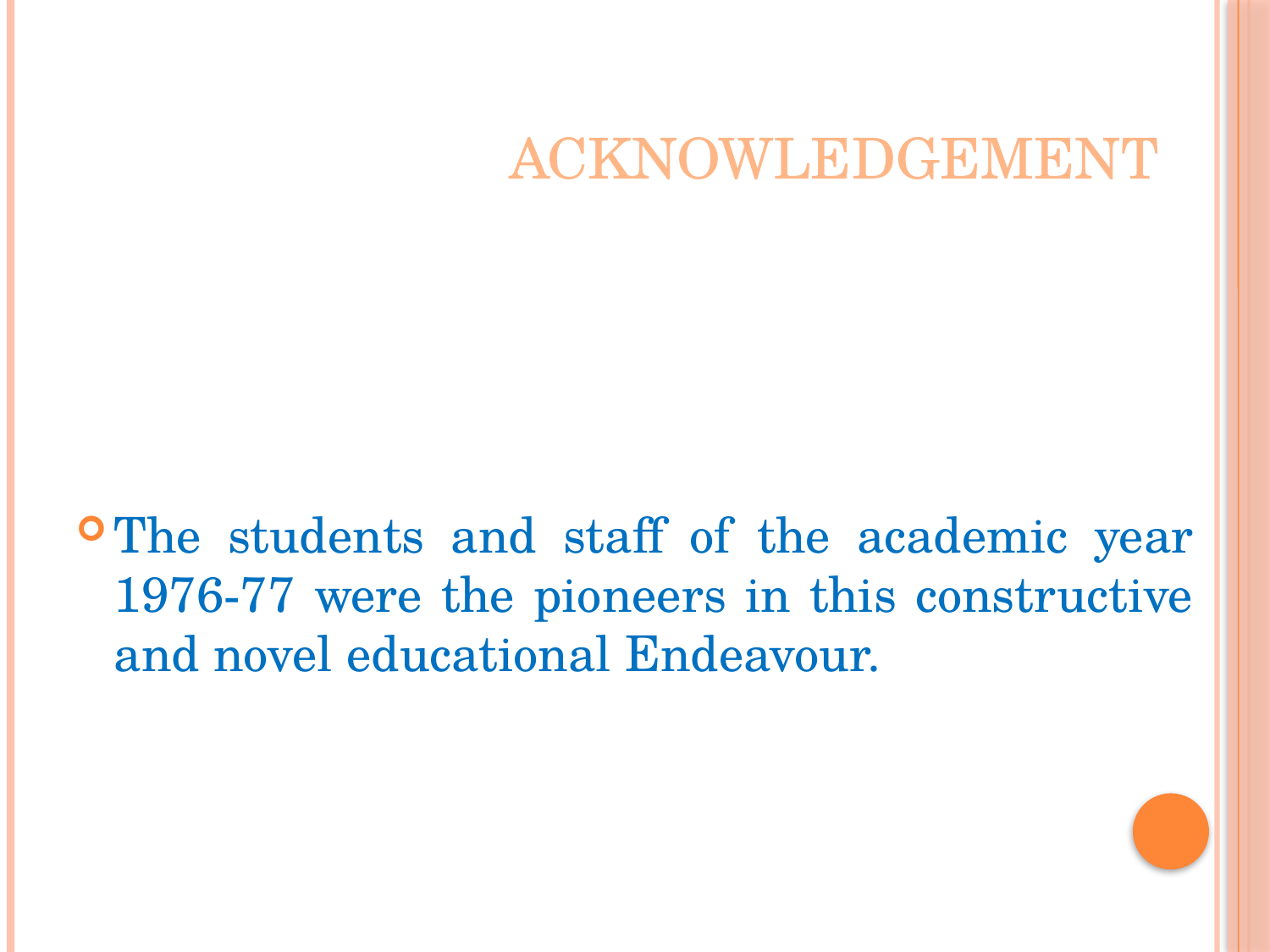

# ACKNOWLEDGEMENT
The students and staff of the academic year 1976-77 were the pioneers in this constructive and novel educational Endeavour.